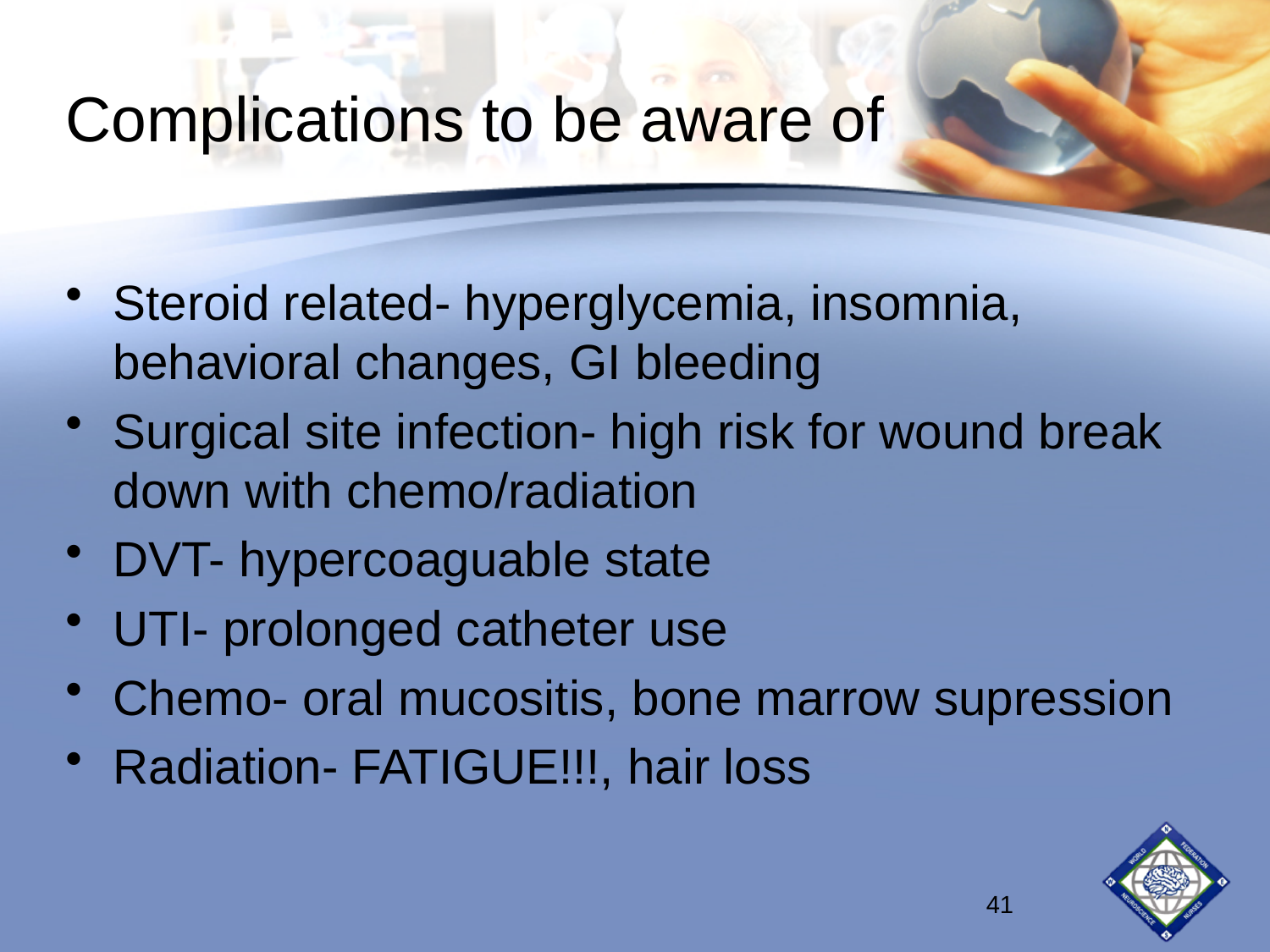

# Complications to be aware of
Steroid related- hyperglycemia, insomnia, behavioral changes, GI bleeding
Surgical site infection- high risk for wound break down with chemo/radiation
DVT- hypercoaguable state
UTI- prolonged catheter use
Chemo- oral mucositis, bone marrow supression
Radiation- FATIGUE!!!, hair loss

41